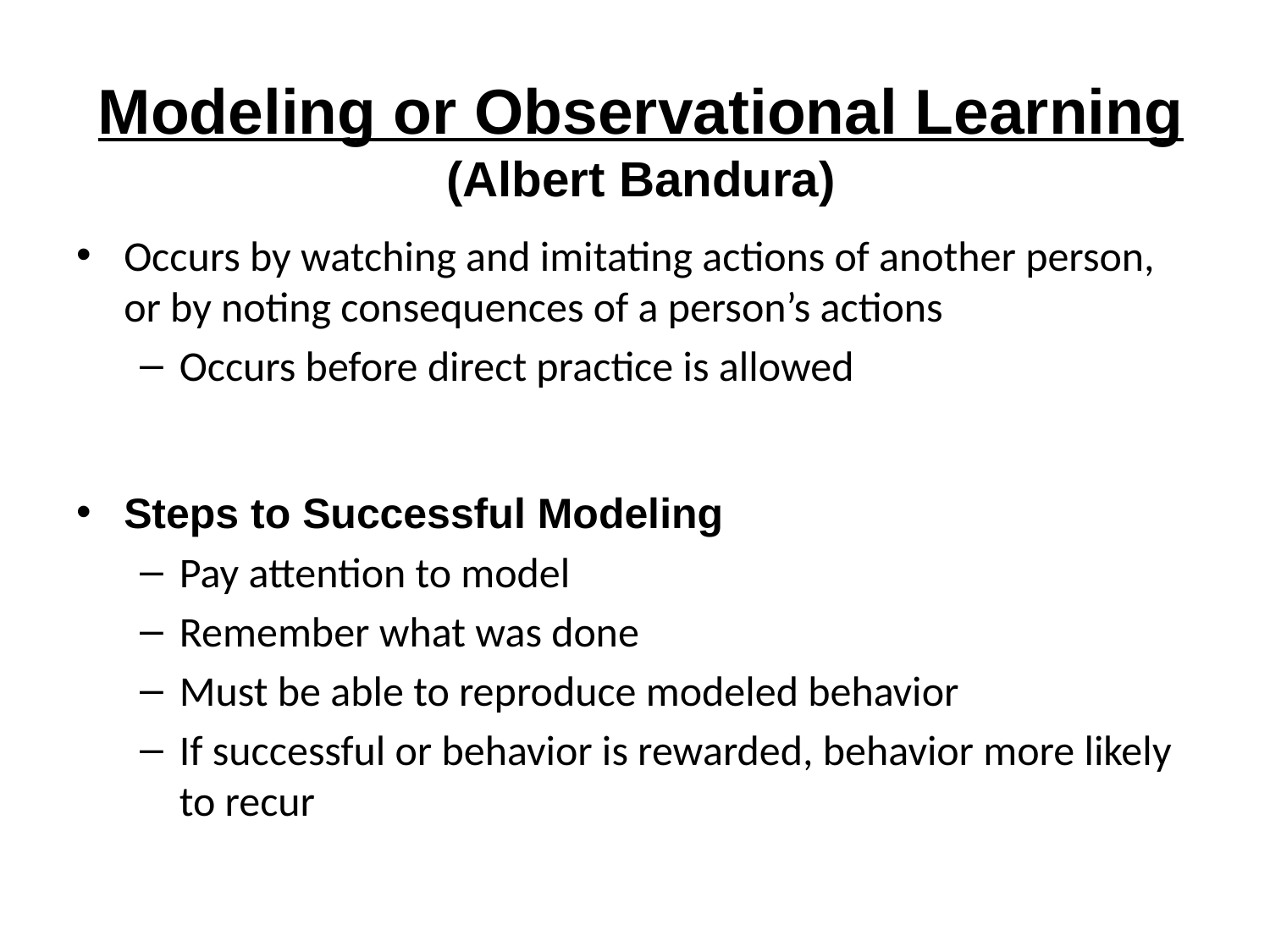

# Modeling or Observational Learning (Albert Bandura)
Occurs by watching and imitating actions of another person, or by noting consequences of a person’s actions
Occurs before direct practice is allowed

Steps to Successful Modeling
Pay attention to model
Remember what was done
Must be able to reproduce modeled behavior
If successful or behavior is rewarded, behavior more likely to recur